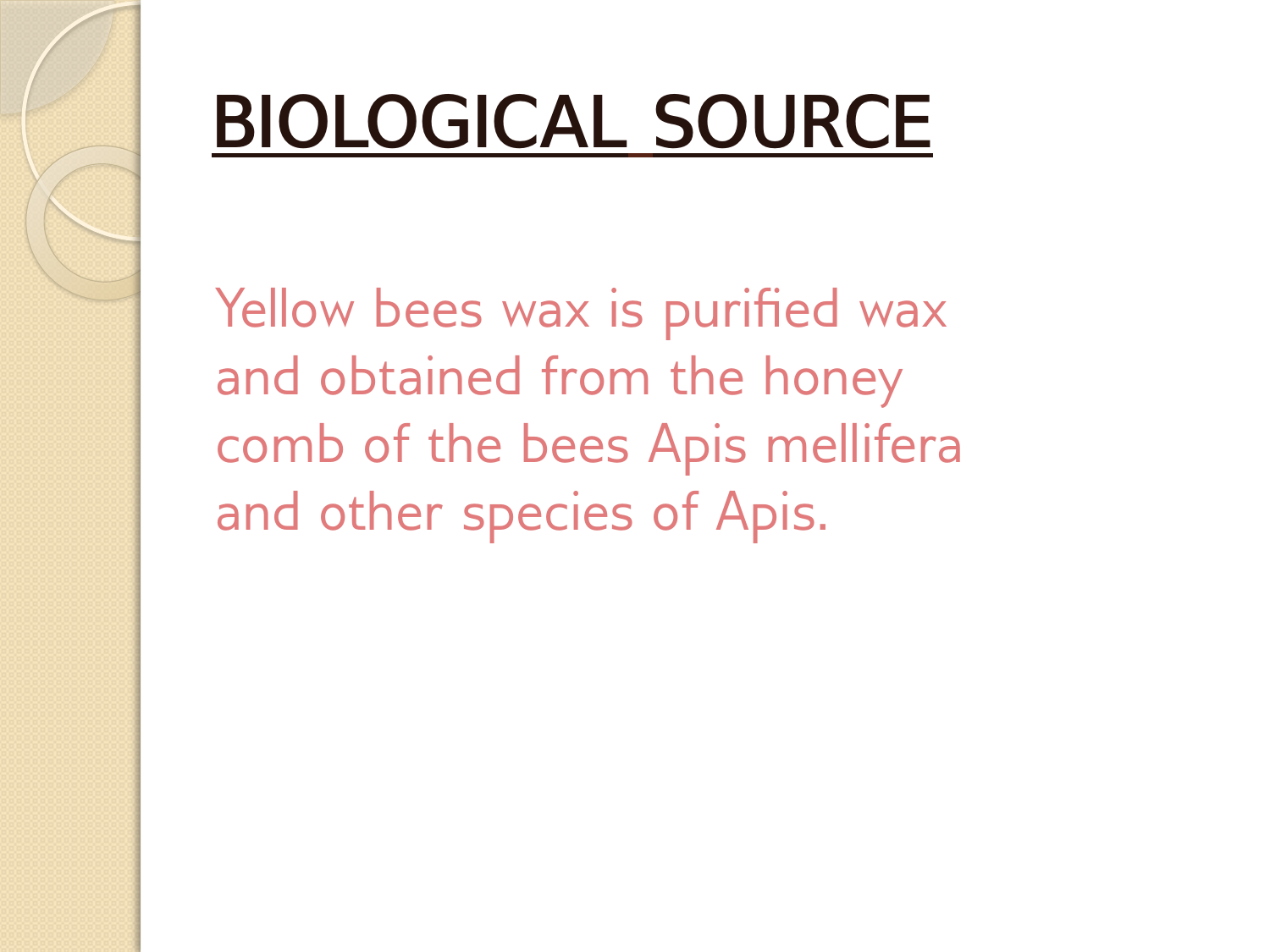

# BIOLOGICAL SOURCE
Yellow bees wax is purified wax and obtained from the honey comb of the bees Apis mellifera and other species of Apis.